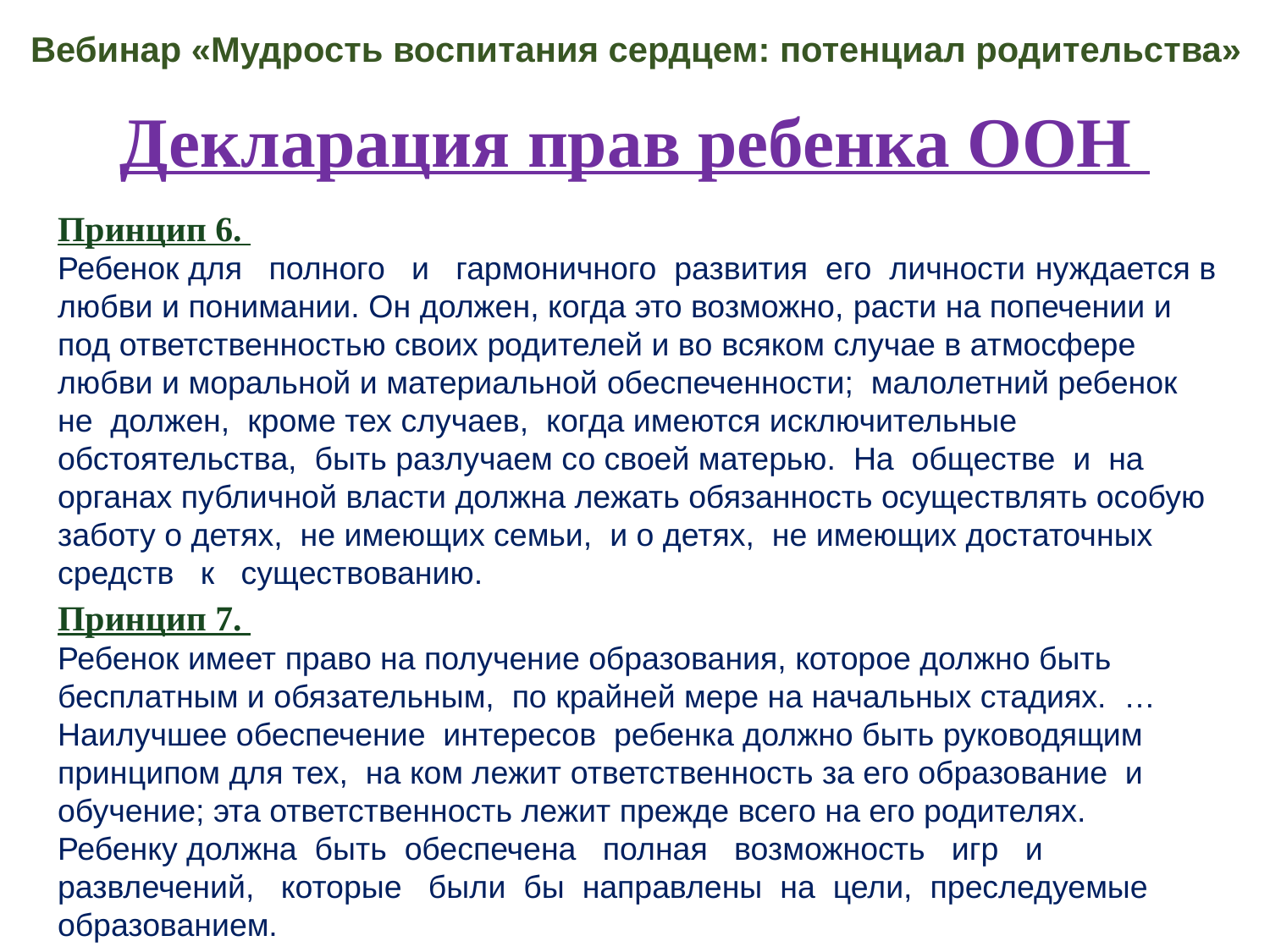

Вебинар «Мудрость воспитания сердцем: потенциал родительства»
# Декларация прав ребенка ООН
Принцип 6.
Ребенок для   полного   и   гармоничного  развития  его  личности нуждается в
любви и понимании. Он должен, когда это возможно, расти на попечении и
под ответственностью своих родителей и во всяком случае в атмосфере
любви и моральной и материальной обеспеченности;  малолетний ребенок
не  должен,  кроме тех случаев,  когда имеются исключительные
обстоятельства,  быть разлучаем со своей матерью.  На  обществе  и  на
органах публичной власти должна лежать обязанность осуществлять особую
заботу о детях,  не имеющих семьи,  и о детях,  не имеющих достаточных
средств   к   существованию.
Принцип 7.
Ребенок имеет право на получение образования, которое должно быть
бесплатным и обязательным,  по крайней мере на начальных стадиях.  …
Наилучшее обеспечение  интересов  ребенка должно быть руководящим
принципом для тех,  на ком лежит ответственность за его образование  и
обучение; эта ответственность лежит прежде всего на его родителях.
Ребенку должна  быть  обеспечена   полная   возможность   игр   и
развлечений,   которые   были  бы  направлены  на  цели,  преследуемые
образованием.